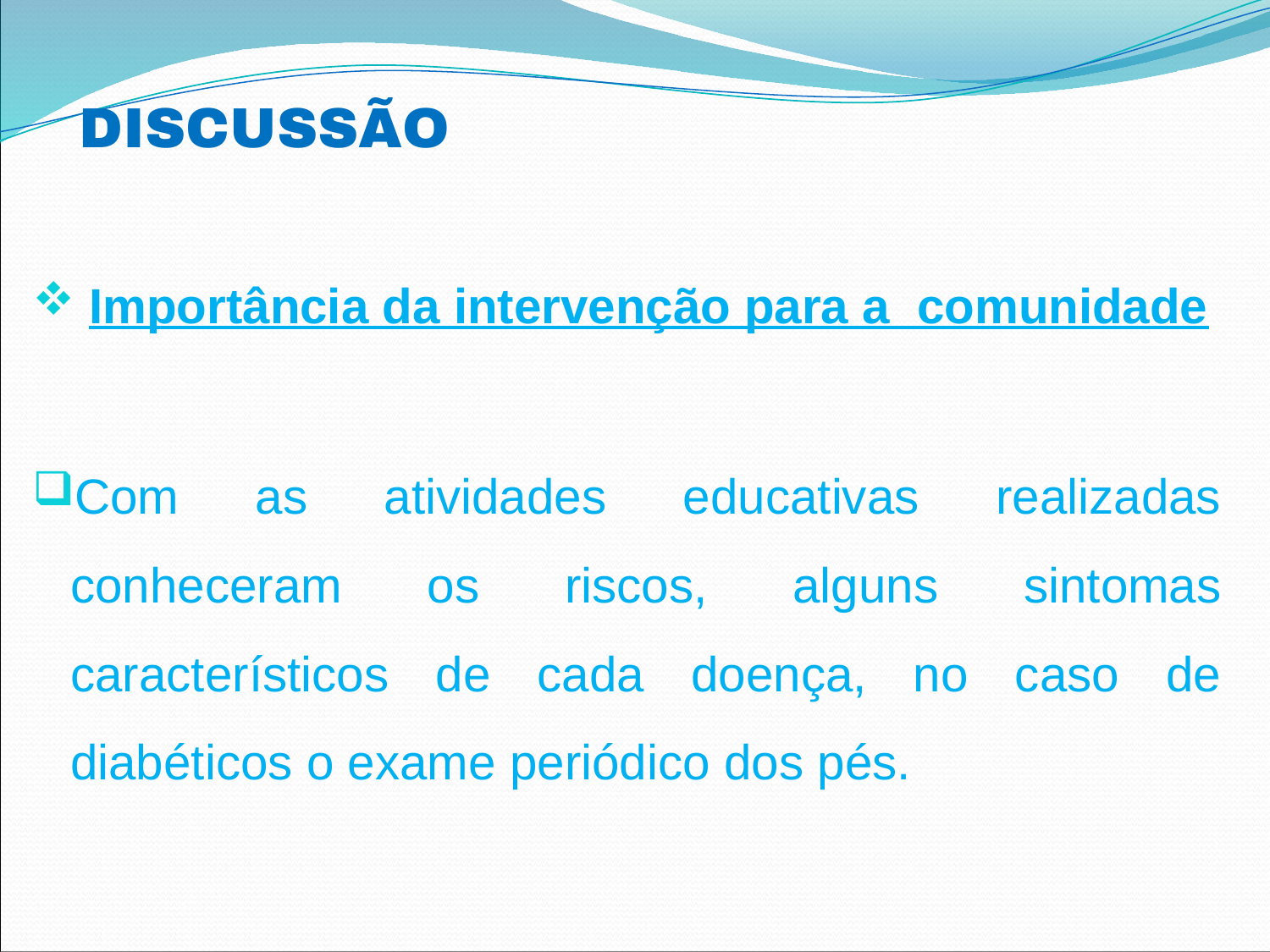

# DISCUSSÃO
 Importância da intervenção para a  comunidade

Com as atividades educativas realizadas conheceram os riscos, alguns sintomas característicos de cada doença, no caso de diabéticos o exame periódico dos pés.